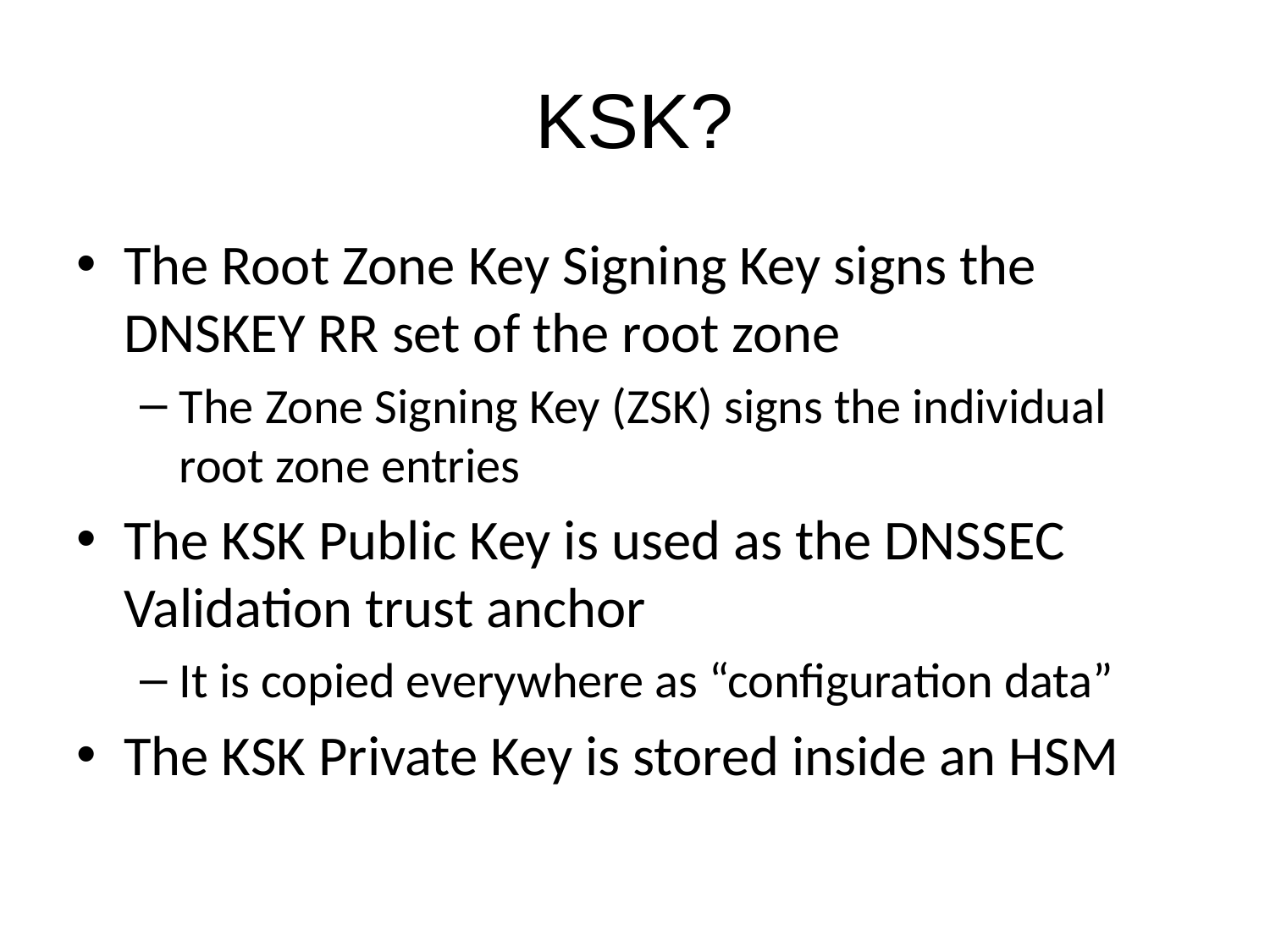

# KSK?
The Root Zone Key Signing Key signs the DNSKEY RR set of the root zone
The Zone Signing Key (ZSK) signs the individual root zone entries
The KSK Public Key is used as the DNSSEC Validation trust anchor
It is copied everywhere as “configuration data”
The KSK Private Key is stored inside an HSM